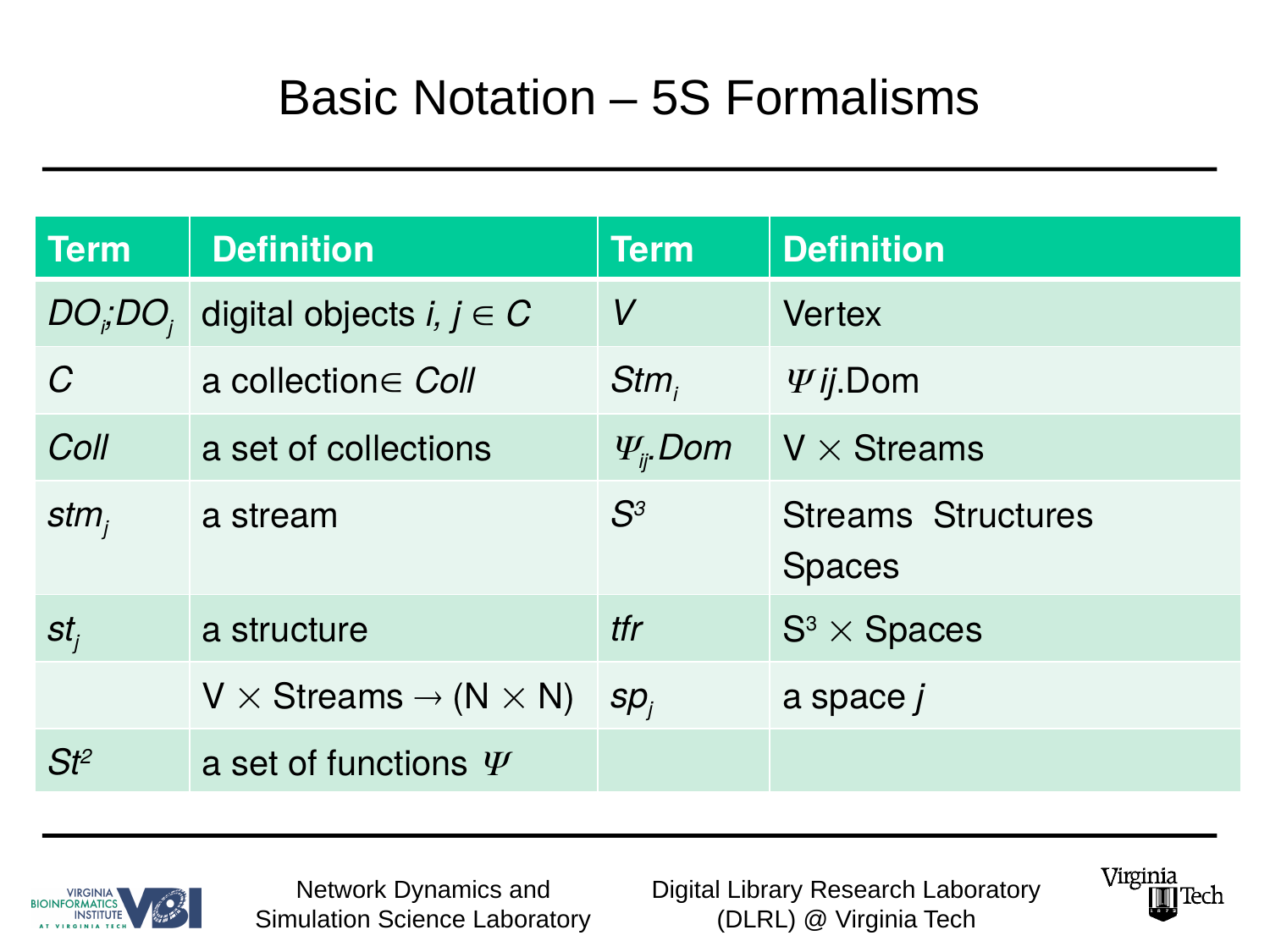

# Basic Notation – 5S Formalisms
| Term | Definition | Term | Definition |
| --- | --- | --- | --- |
| DOi;DOj | digital objects i, j ∈ C | V | Vertex |
| C | a collection∈ Coll | Stmi | Ψ ij.Dom |
| Coll | a set of collections | Ψij.Dom | V × Streams |
| stmj | a stream | S3 | Streams Structures Spaces |
| stj | a structure | tfr | S3 × Spaces |
|  | V × Streams → (N × N) | spj | a space j |
| St2 | a set of functions Ψ |  |  |
Network Dynamics and
Simulation Science Laboratory
Digital Library Research Laboratory (DLRL) @ Virginia Tech